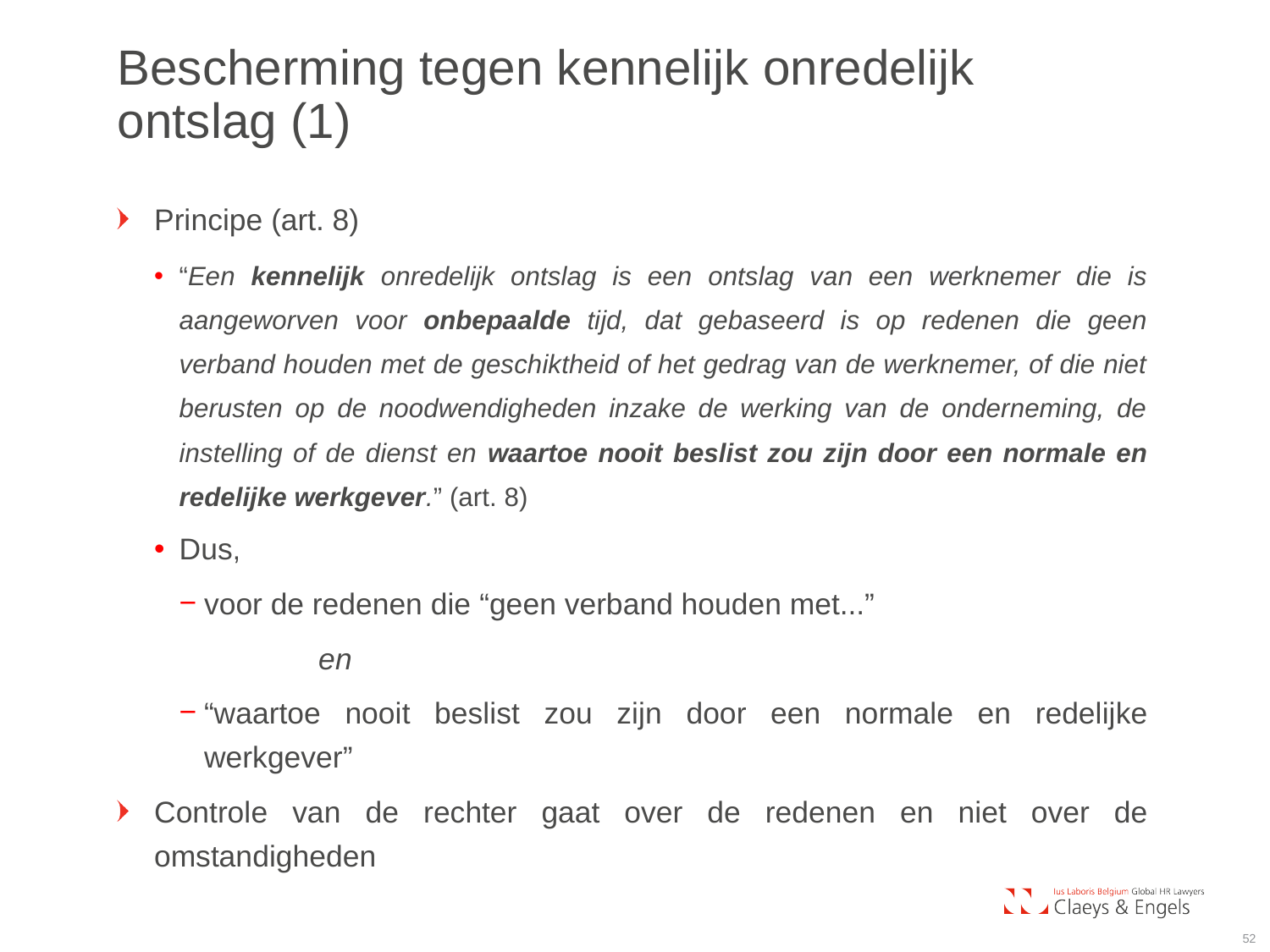

Bescherming tegen kennelijk onredelijk
ontslag (1)
Principe (art. 8)
“Een kennelijk onredelijk ontslag is een ontslag van een werknemer die is aangeworven voor onbepaalde tijd, dat gebaseerd is op redenen die geen verband houden met de geschiktheid of het gedrag van de werknemer, of die niet berusten op de noodwendigheden inzake de werking van de onderneming, de instelling of de dienst en waartoe nooit beslist zou zijn door een normale en redelijke werkgever.” (art. 8)
Dus,
voor de redenen die “geen verband houden met...”
	en
“waartoe nooit beslist zou zijn door een normale en redelijke werkgever”
Controle van de rechter gaat over de redenen en niet over de omstandigheden

52